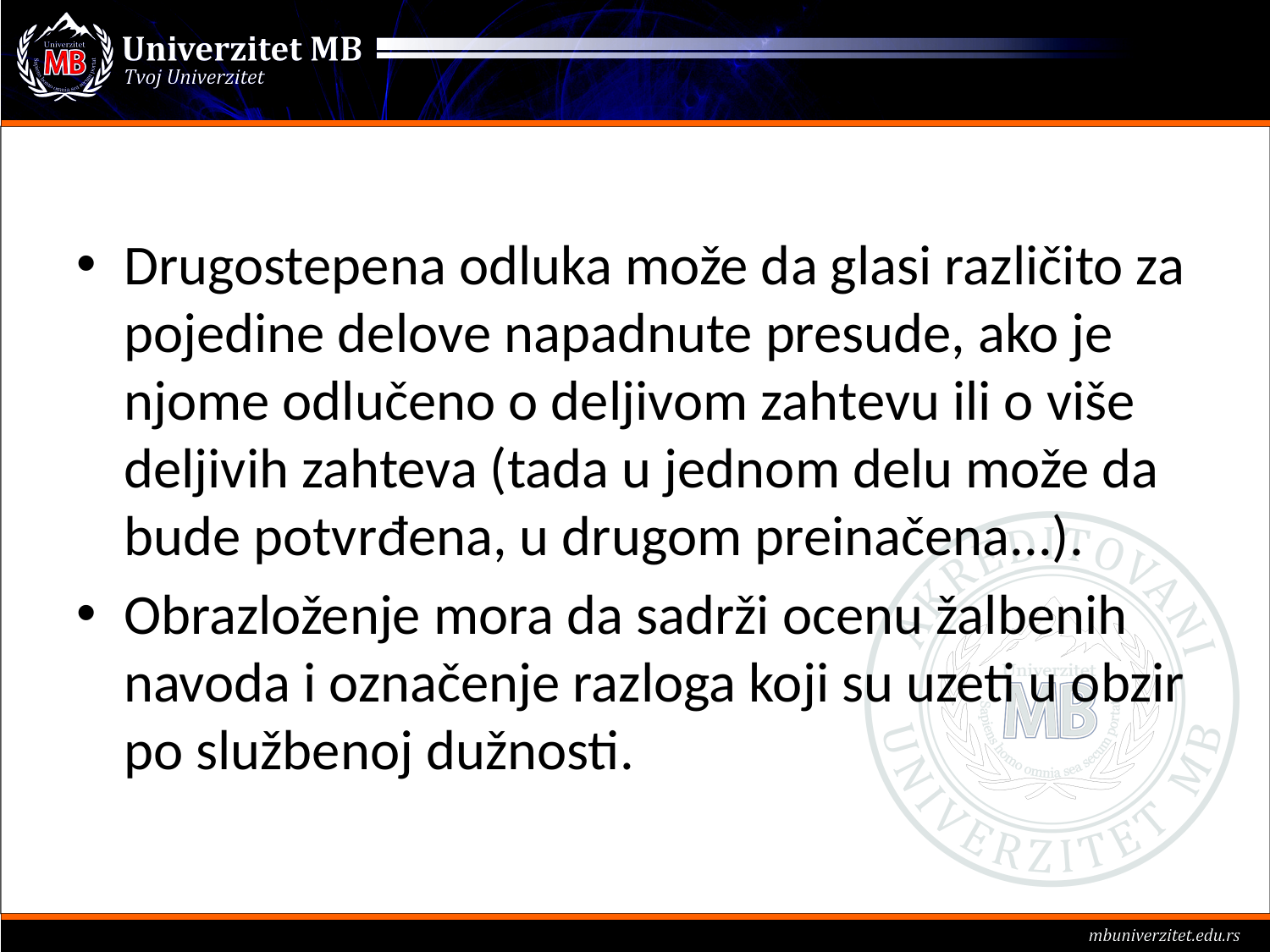

#
Drugostepena odluka može da glasi različito za pojedine delove napadnute presude, ako je njome odlučeno o deljivom zahtevu ili o više deljivih zahteva (tada u jednom delu može da bude potvrđena, u drugom preinačena...).
Obrazloženje mora da sadrži ocenu žalbenih navoda i označenje razloga koji su uzeti u obzir po službenoj dužnosti.